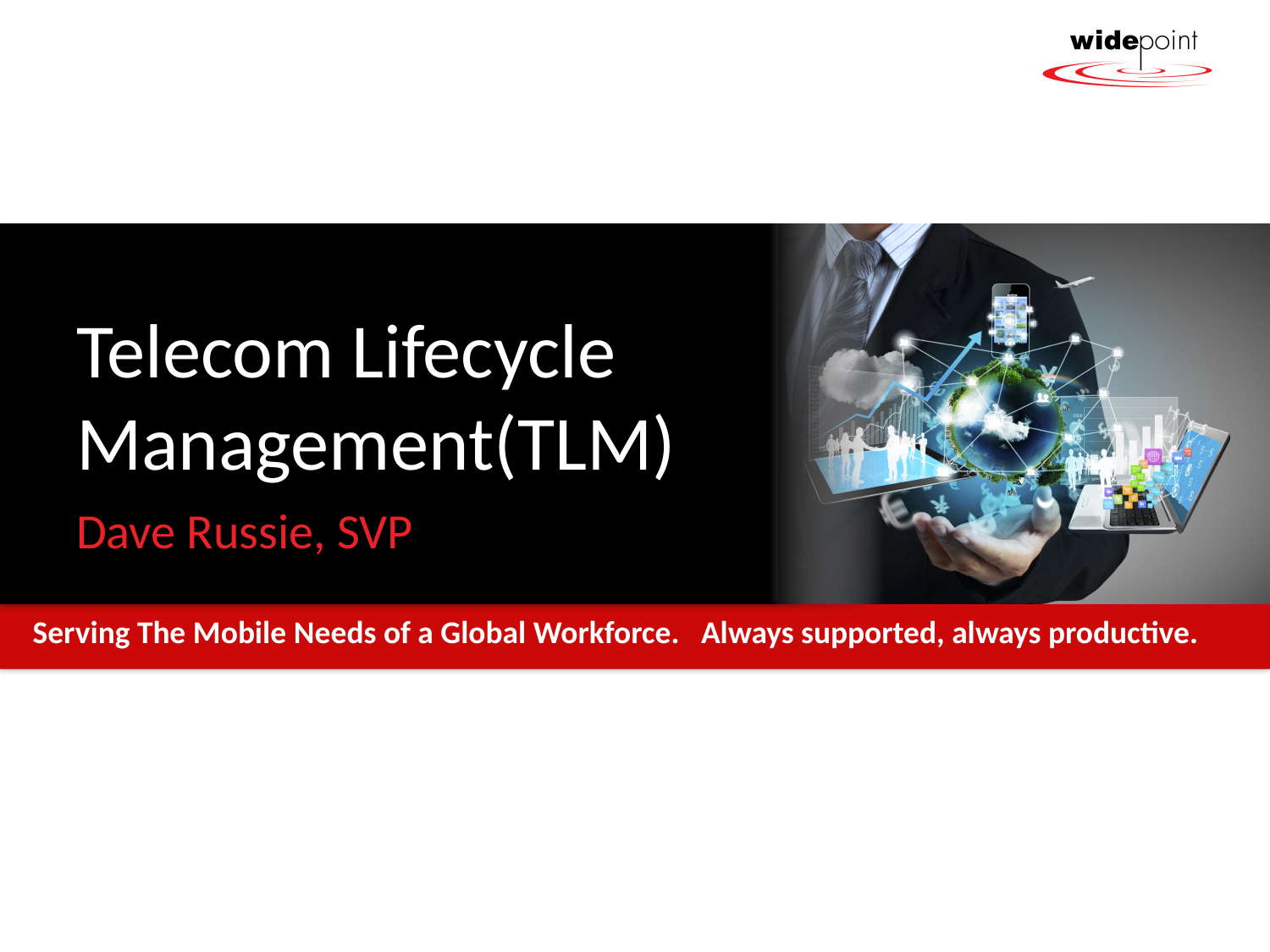

# Telecom Lifecycle Management(TLM)
Dave Russie, SVP
Serving The Mobile Needs of a Global Workforce.   Always supported, always productive.